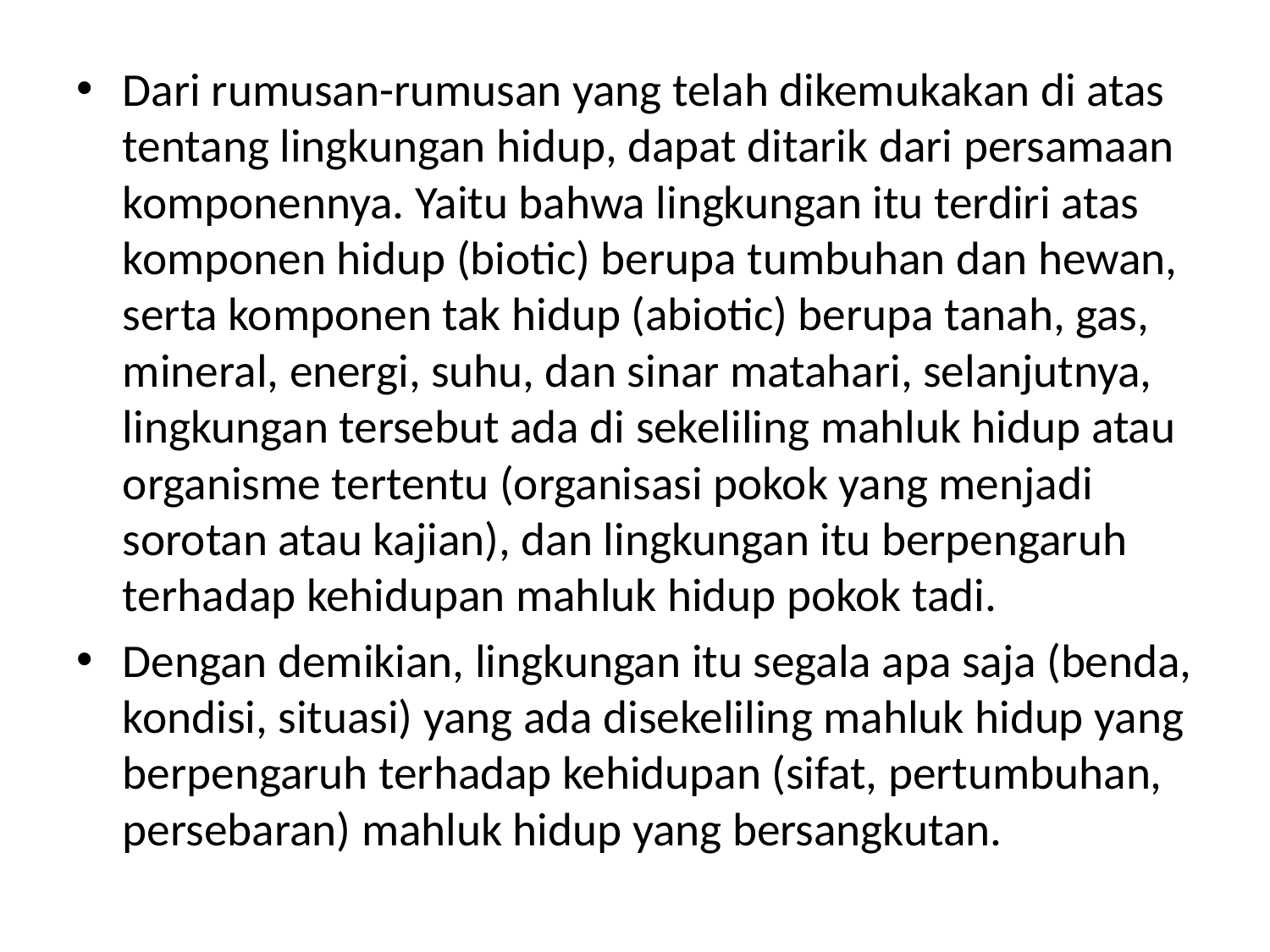

Dari rumusan-rumusan yang telah dikemukakan di atas tentang lingkungan hidup, dapat ditarik dari persamaan komponennya. Yaitu bahwa lingkungan itu terdiri atas komponen hidup (biotic) berupa tumbuhan dan hewan, serta komponen tak hidup (abiotic) berupa tanah, gas, mineral, energi, suhu, dan sinar matahari, selanjutnya, lingkungan tersebut ada di sekeliling mahluk hidup atau organisme tertentu (organisasi pokok yang menjadi sorotan atau kajian), dan lingkungan itu berpengaruh terhadap kehidupan mahluk hidup pokok tadi.
Dengan demikian, lingkungan itu segala apa saja (benda, kondisi, situasi) yang ada disekeliling mahluk hidup yang berpengaruh terhadap kehidupan (sifat, pertumbuhan, persebaran) mahluk hidup yang bersangkutan.